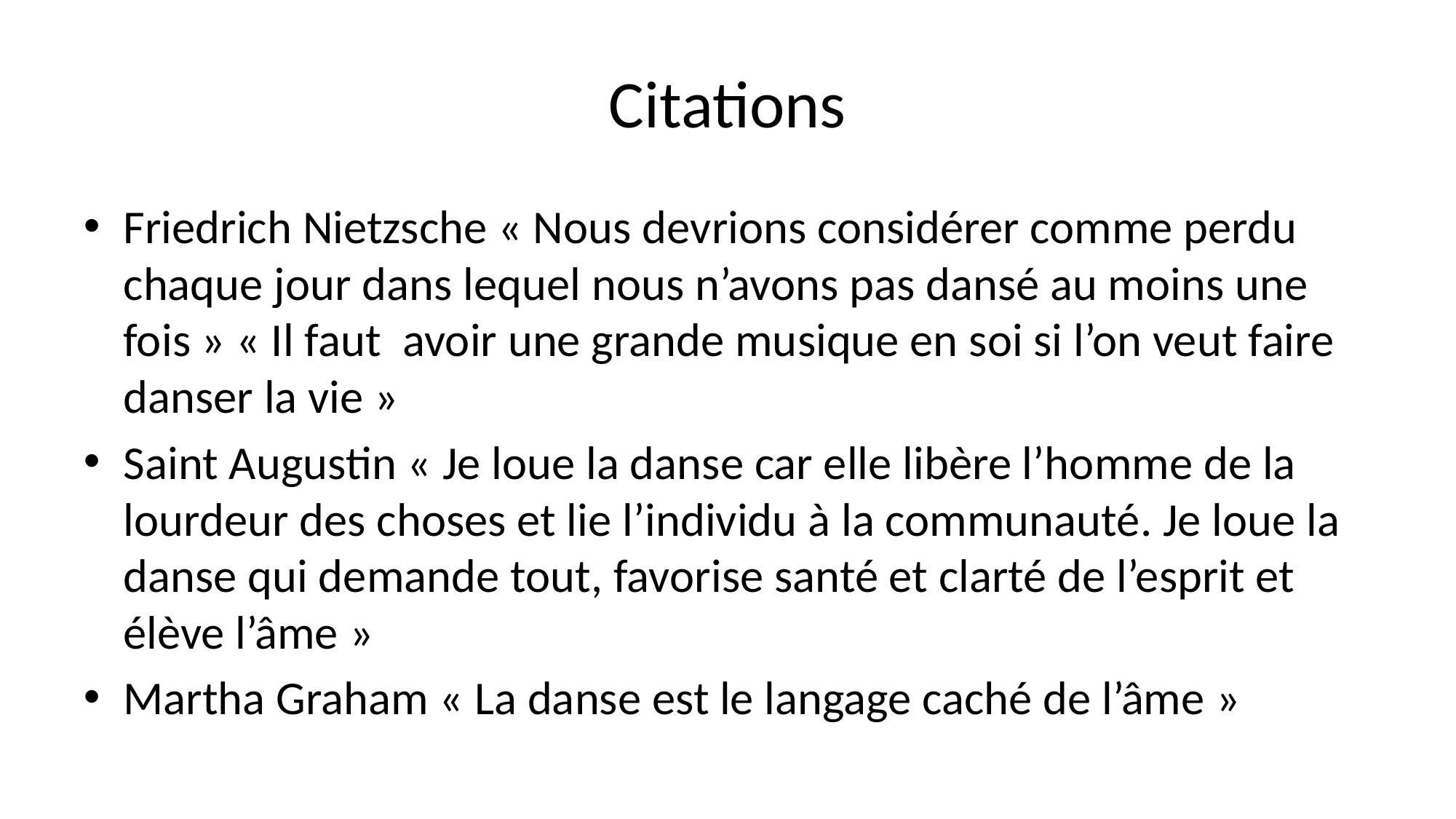

# Citations
Friedrich Nietzsche « Nous devrions considérer comme perdu chaque jour dans lequel nous n’avons pas dansé au moins une fois » « Il faut  avoir une grande musique en soi si l’on veut faire danser la vie »
Saint Augustin « Je loue la danse car elle libère l’homme de la lourdeur des choses et lie l’individu à la communauté. Je loue la danse qui demande tout, favorise santé et clarté de l’esprit et élève l’âme »
Martha Graham « La danse est le langage caché de l’âme »